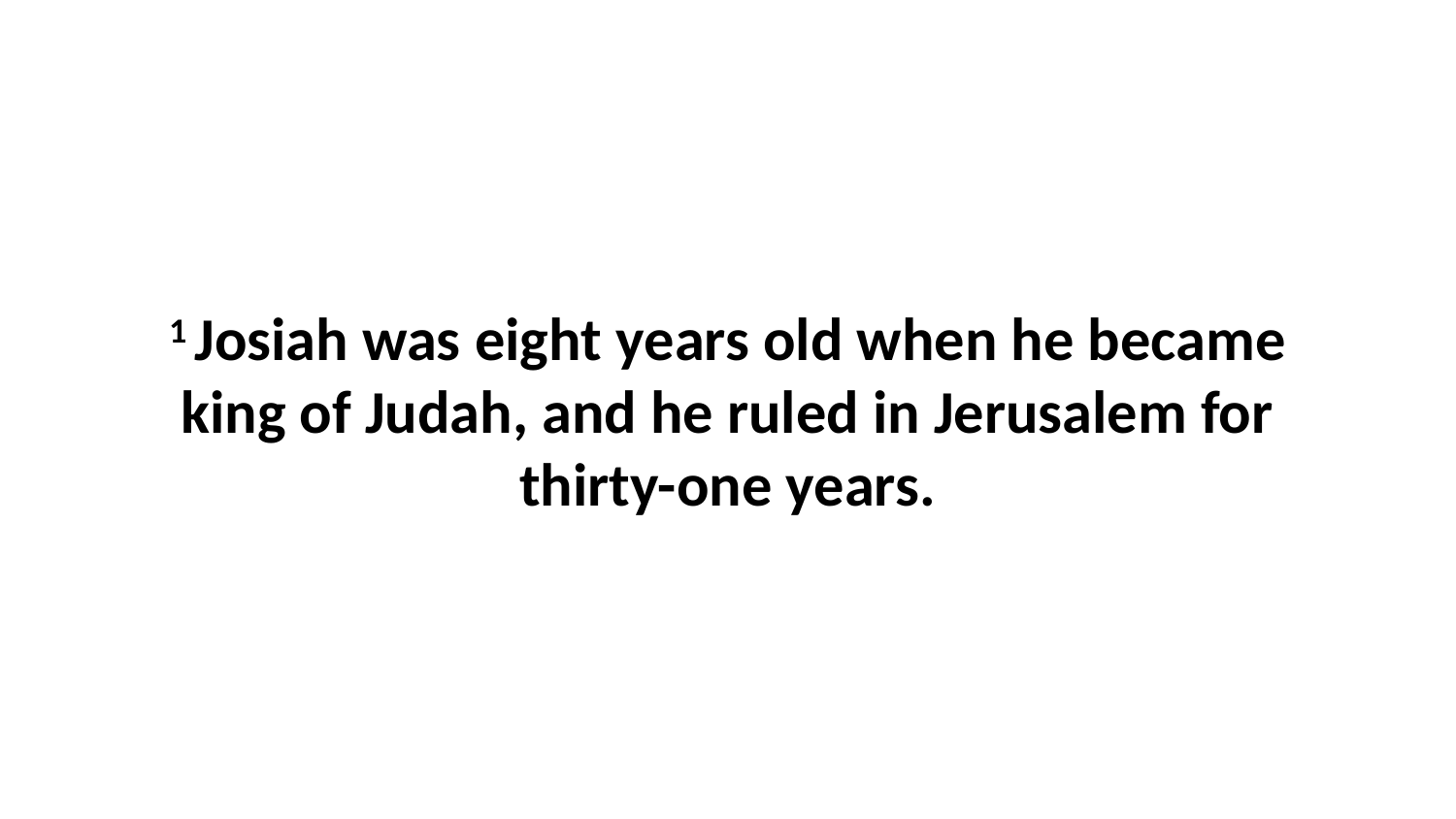

1 Josiah was eight years old when he became king of Judah, and he ruled in Jerusalem for thirty-one years.